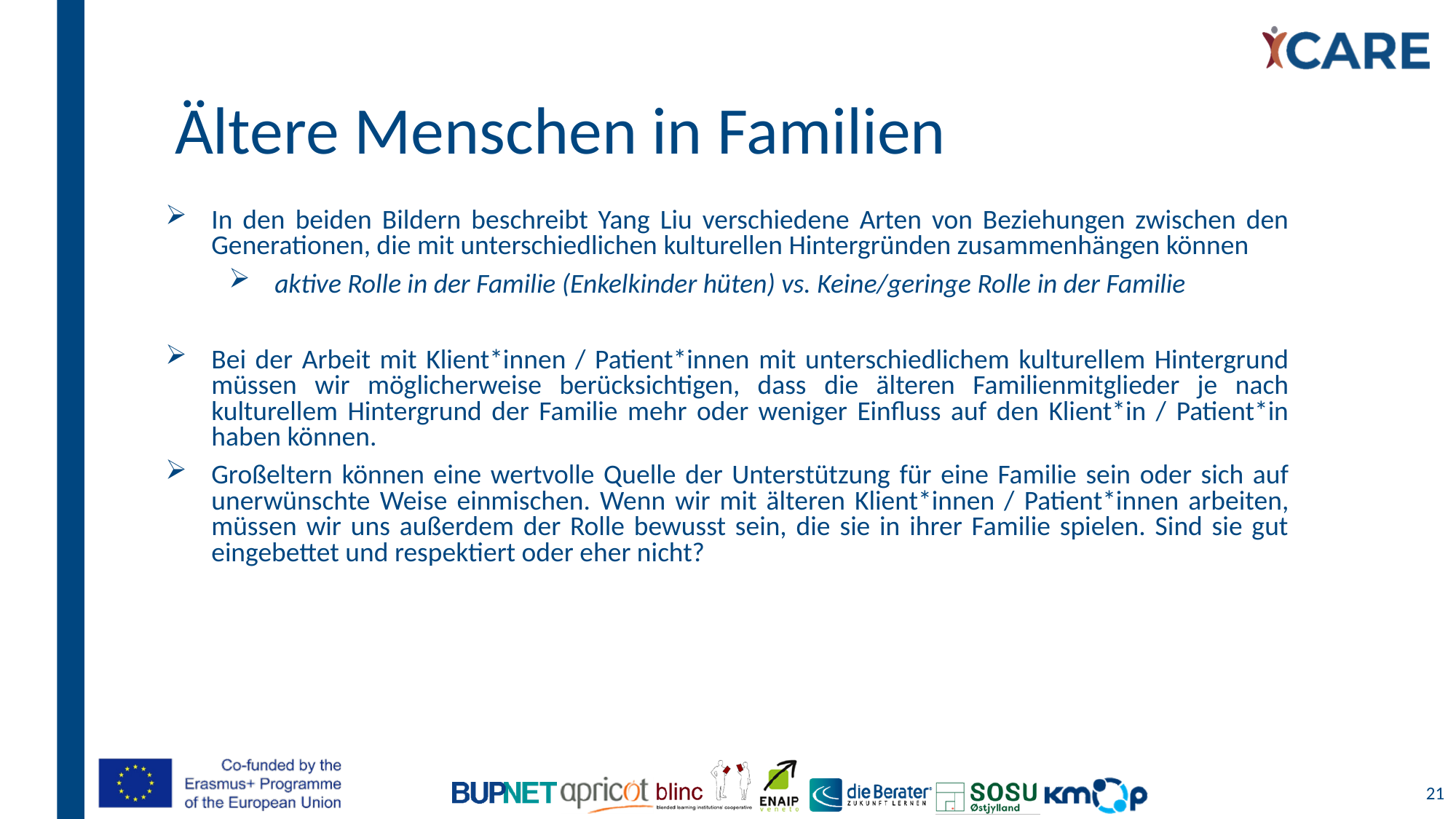

# Ältere Menschen in Familien

In den beiden Bildern beschreibt Yang Liu verschiedene Arten von Beziehungen zwischen den Generationen, die mit unterschiedlichen kulturellen Hintergründen zusammenhängen können
aktive Rolle in der Familie (Enkelkinder hüten) vs. Keine/geringe Rolle in der Familie

Bei der Arbeit mit Klient*innen / Patient*innen mit unterschiedlichem kulturellem Hintergrund müssen wir möglicherweise berücksichtigen, dass die älteren Familienmitglieder je nach kulturellem Hintergrund der Familie mehr oder weniger Einfluss auf den Klient*in / Patient*in haben können.
Großeltern können eine wertvolle Quelle der Unterstützung für eine Familie sein oder sich auf unerwünschte Weise einmischen. Wenn wir mit älteren Klient*innen / Patient*innen arbeiten, müssen wir uns außerdem der Rolle bewusst sein, die sie in ihrer Familie spielen. Sind sie gut eingebettet und respektiert oder eher nicht?
21